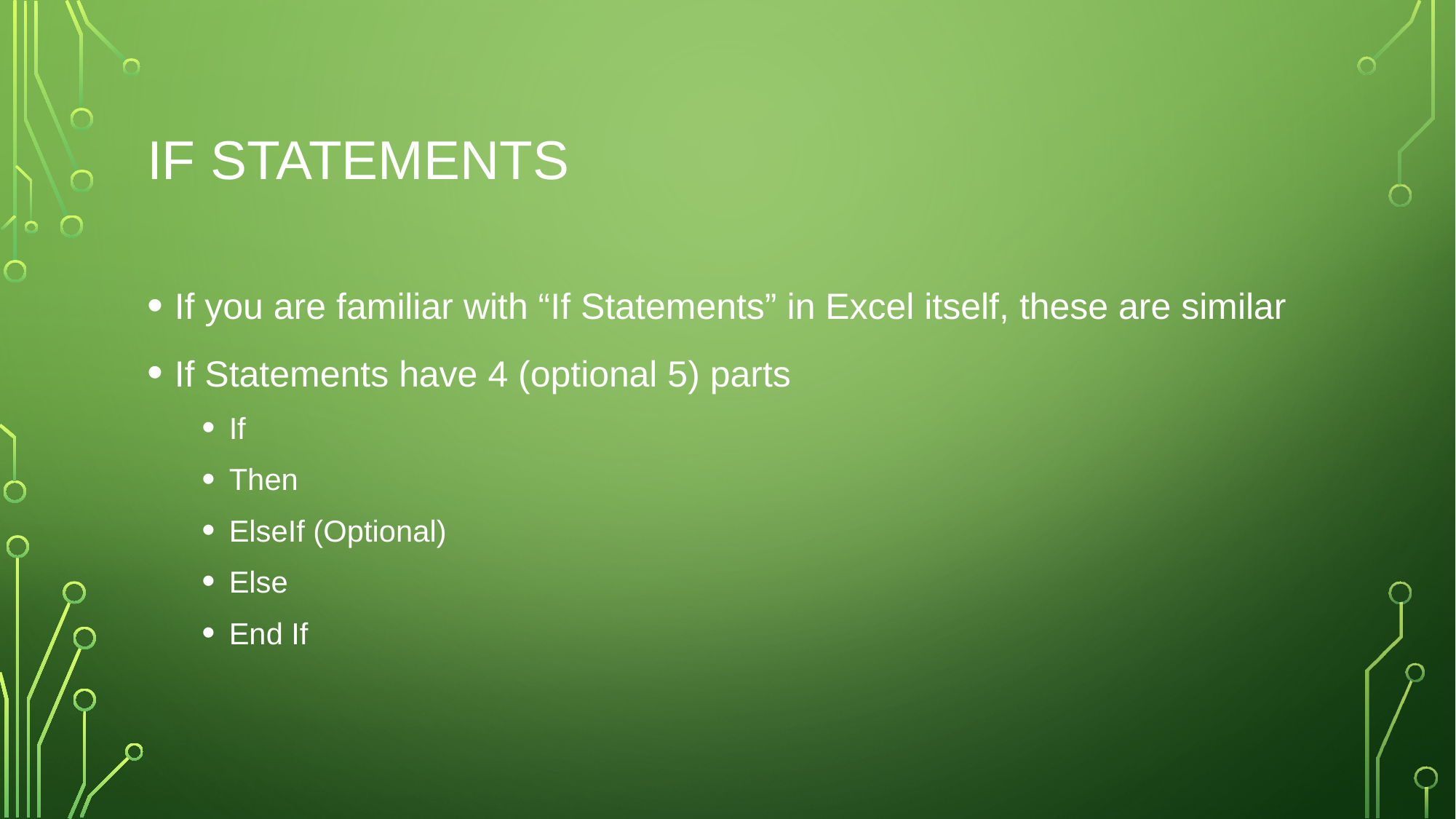

# If Statements
If you are familiar with “If Statements” in Excel itself, these are similar
If Statements have 4 (optional 5) parts
If
Then
ElseIf (Optional)
Else
End If